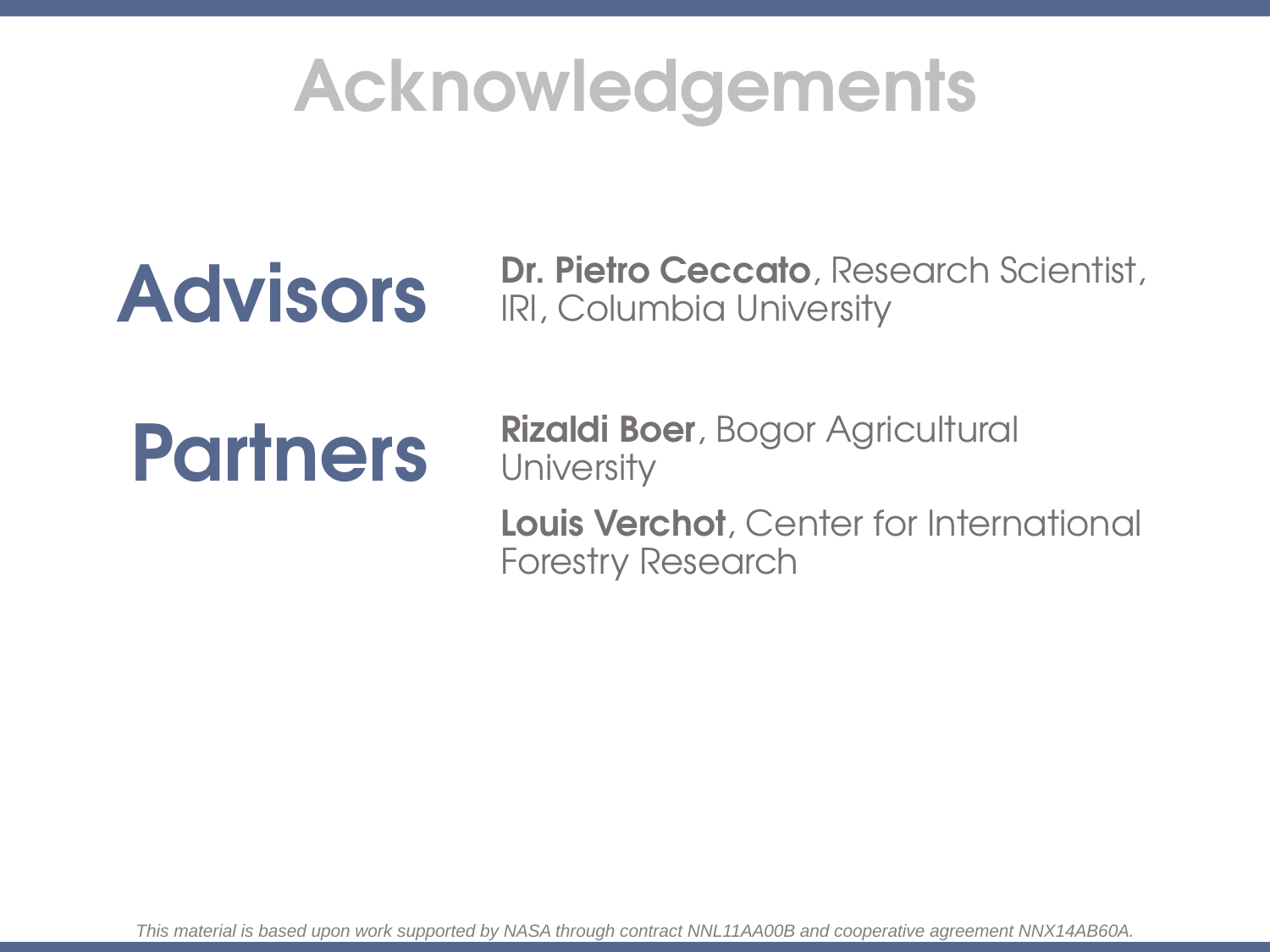

Advisors
Dr. Pietro Ceccato, Research Scientist, IRI, Columbia University
Partners
Rizaldi Boer, Bogor Agricultural University
Louis Verchot, Center for International Forestry Research